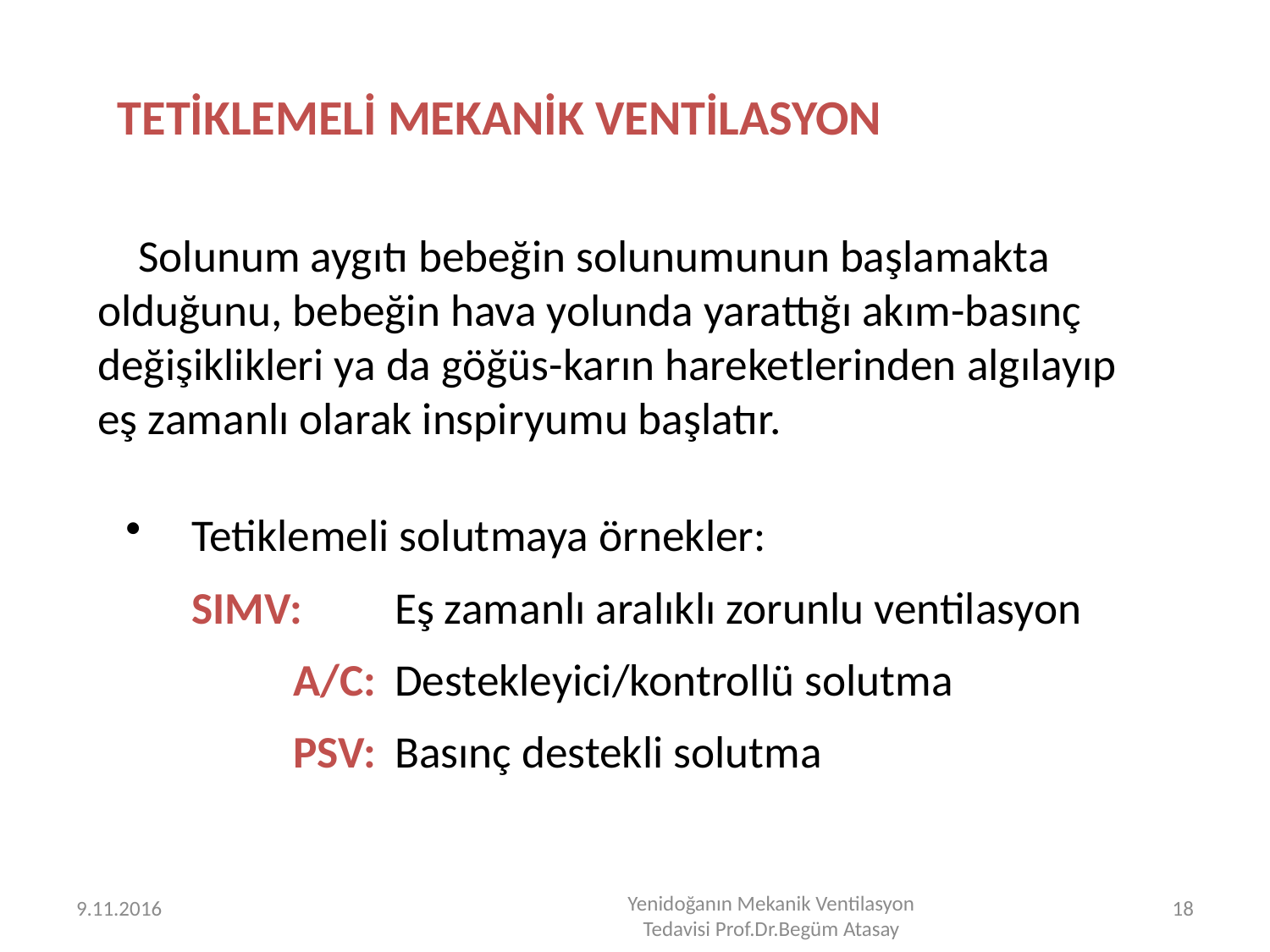

TETİKLEMELİ MEKANİK VENTİLASYON

    Solunum aygıtı bebeğin solunumunun başlamakta olduğunu, bebeğin hava yolunda yarattığı akım-basınç değişiklikleri ya da göğüs-karın hareketlerinden algılayıp eş zamanlı olarak inspiryumu başlatır.

Tetiklemeli solutmaya örnekler:
		SIMV:	Eş zamanlı aralıklı zorunlu ventilasyon
	 	A/C: 	Destekleyici/kontrollü solutma
	 	PSV: 	Basınç destekli solutma
9.11.2016
18
Yenidoğanın Mekanik Ventilasyon Tedavisi Prof.Dr.Begüm Atasay